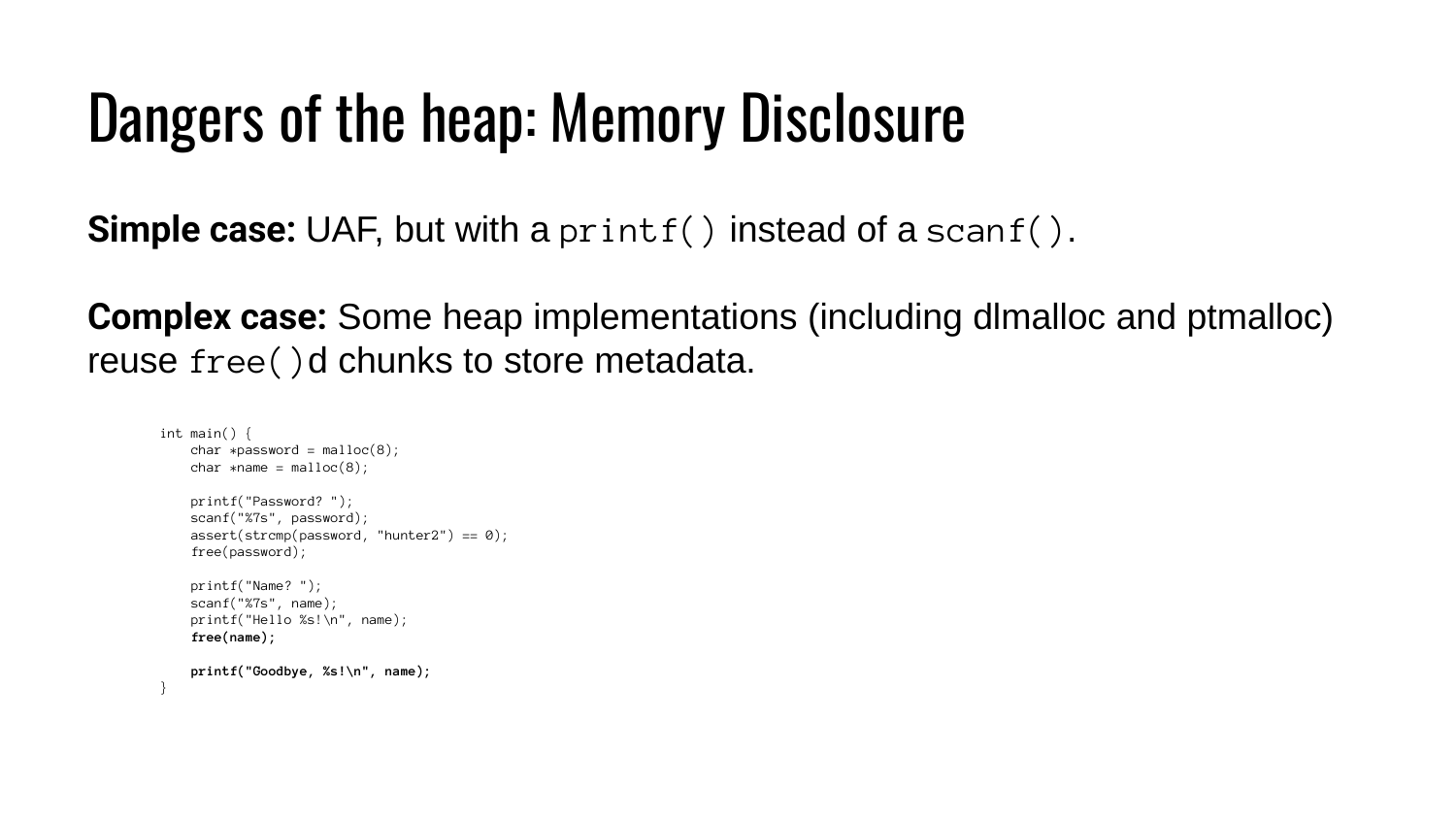

# Dangers of the heap: Memory Disclosure
Simple case: UAF, but with a printf() instead of a scanf().

Complex case: Some heap implementations (including dlmalloc and ptmalloc) reuse free()d chunks to store metadata.

int main() {
    char *password = malloc(8);
    char *name = malloc(8);

    printf("Password? ");
    scanf("%7s", password);
    assert(strcmp(password, "hunter2") == 0);
    free(password);

    printf("Name? ");
    scanf("%7s", name);
    printf("Hello %s!\n", name);
    free(name);

    printf("Goodbye, %s!\n", name);
}